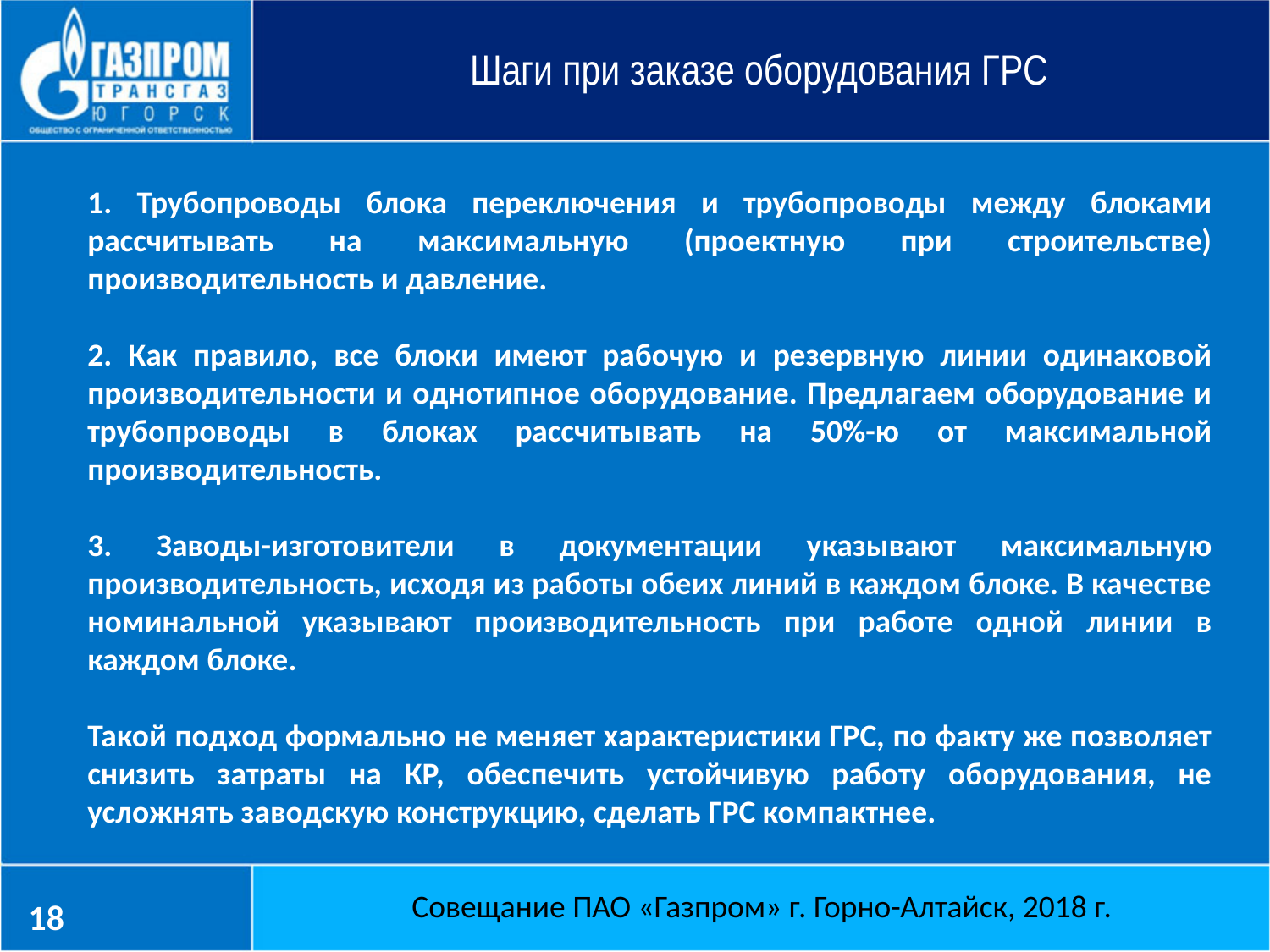

Шаги при заказе оборудования ГРС
1. Трубопроводы блока переключения и трубопроводы между блоками рассчитывать на максимальную (проектную при строительстве) производительность и давление.

2. Как правило, все блоки имеют рабочую и резервную линии одинаковой производительности и однотипное оборудование. Предлагаем оборудование и трубопроводы в блоках рассчитывать на 50%-ю от максимальной производительность.

3. Заводы-изготовители в документации указывают максимальную производительность, исходя из работы обеих линий в каждом блоке. В качестве номинальной указывают производительность при работе одной линии в каждом блоке.

Такой подход формально не меняет характеристики ГРС, по факту же позволяет снизить затраты на КР, обеспечить устойчивую работу оборудования, не усложнять заводскую конструкцию, сделать ГРС компактнее.
Совещание ПАО «Газпром» г. Горно-Алтайск, 2018 г.
18